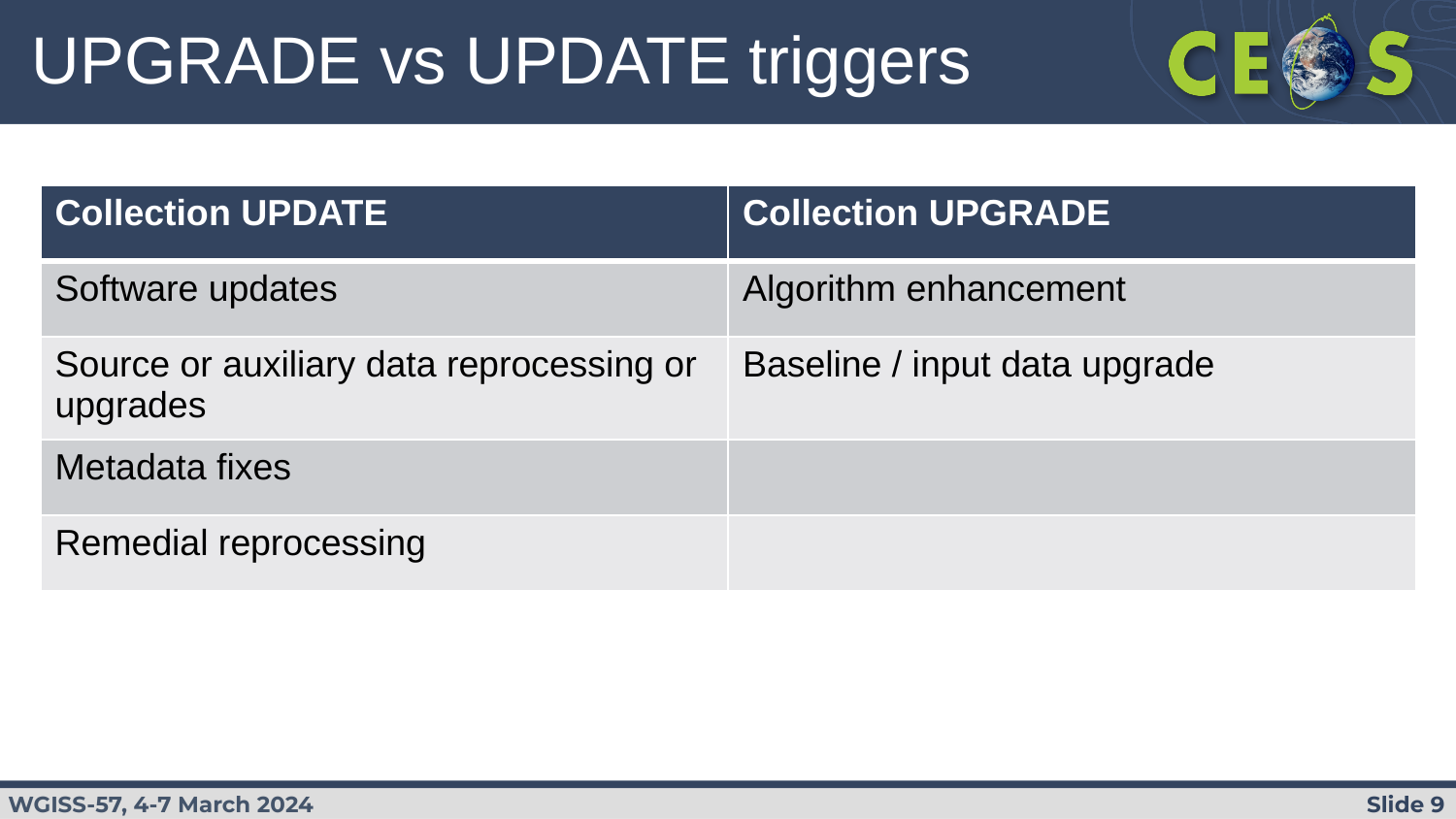

# UPGRADE vs UPDATE triggers
| Collection UPDATE | Collection UPGRADE |
| --- | --- |
| Software updates | Algorithm enhancement |
| Source or auxiliary data reprocessing or upgrades | Baseline / input data upgrade |
| Metadata fixes |  |
| Remedial reprocessing |  |